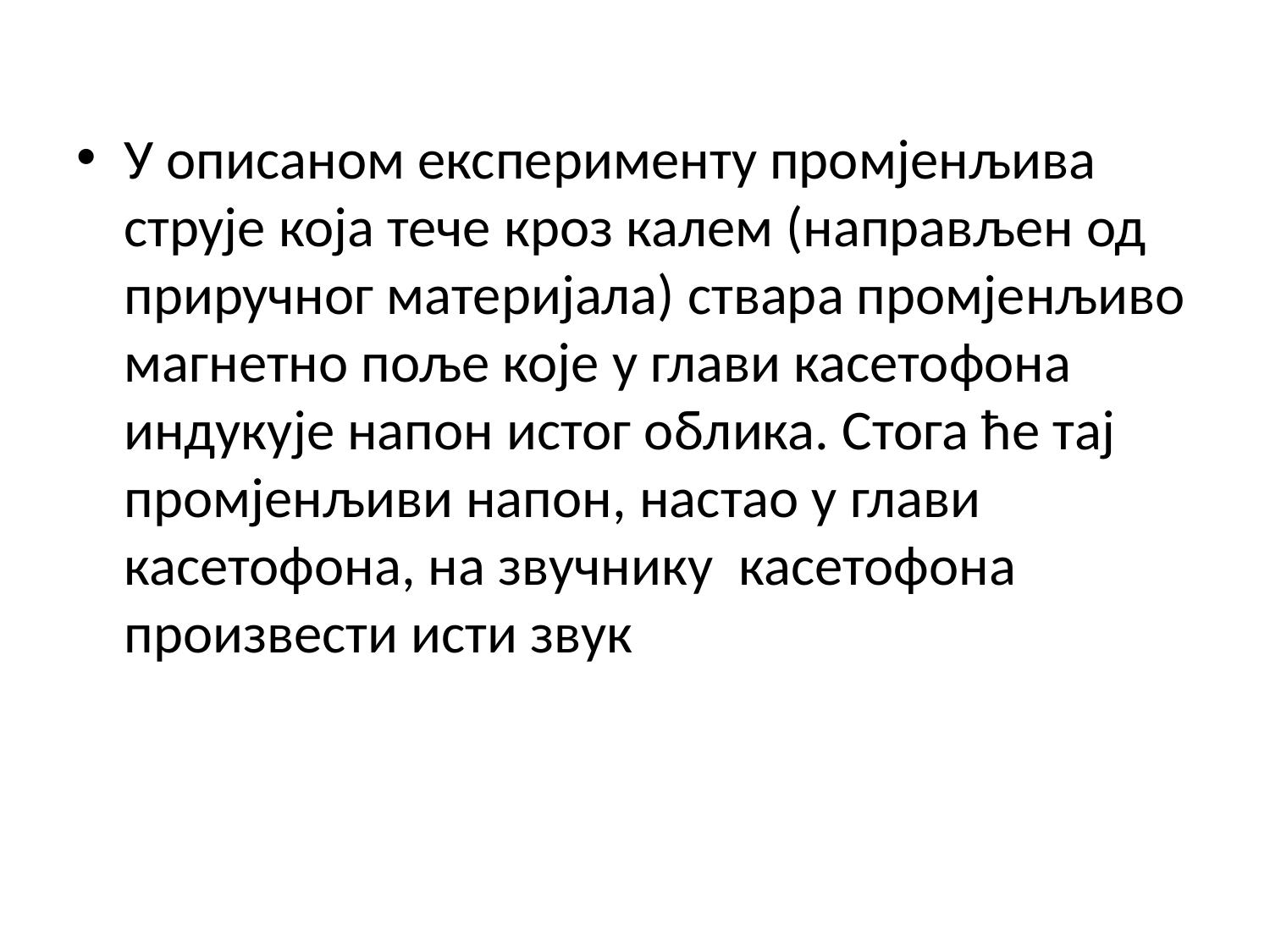

У описаном експерименту промјенљива струје која тече кроз калем (направљен од приручног материјала) ствара промјенљиво магнетно поље које у глави касетофона индукује напон истог облика. Стога ће тај промјенљиви напон, настао у глави касетофона, на звучнику  касетофона произвести исти звук